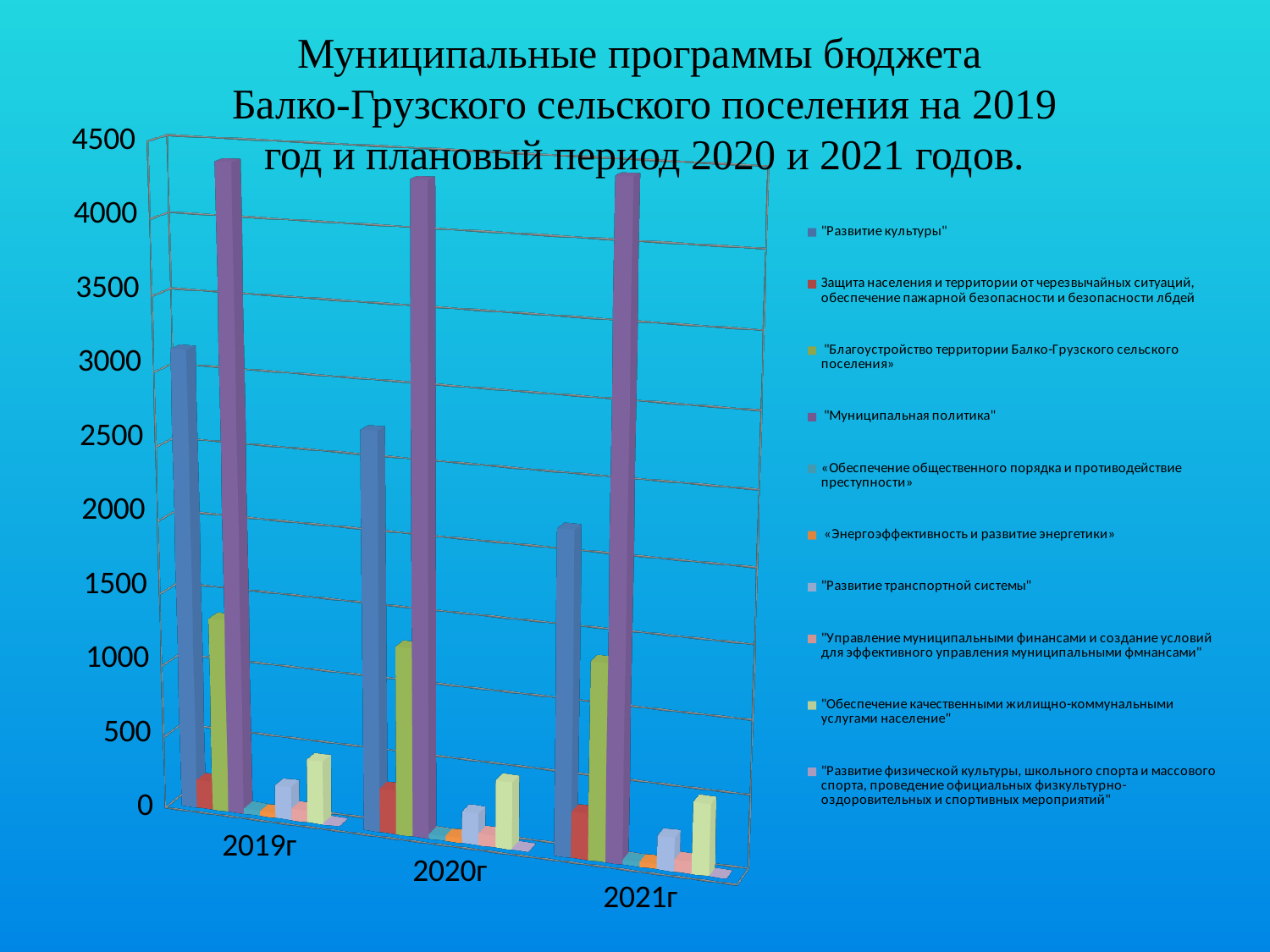

Муниципальные программы бюджета
Балко-Грузского сельского поселения на 2019 год и плановый период 2020 и 2021 годов.

[unsupported chart]